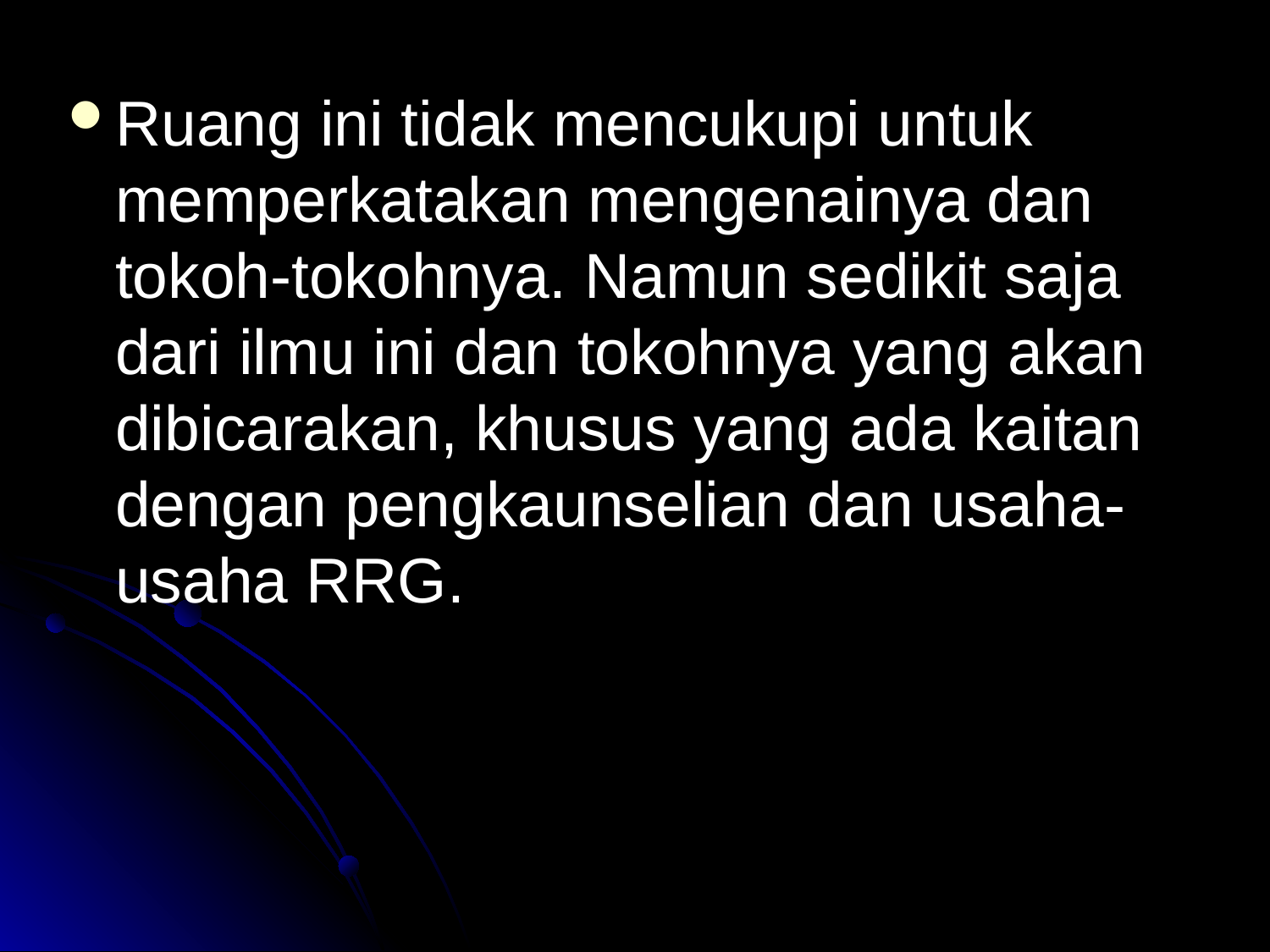

Ruang ini tidak mencukupi untuk memperkatakan mengenainya dan tokoh-tokohnya. Namun sedikit saja dari ilmu ini dan tokohnya yang akan dibicarakan, khusus yang ada kaitan dengan pengkaunselian dan usaha-usaha RRG.